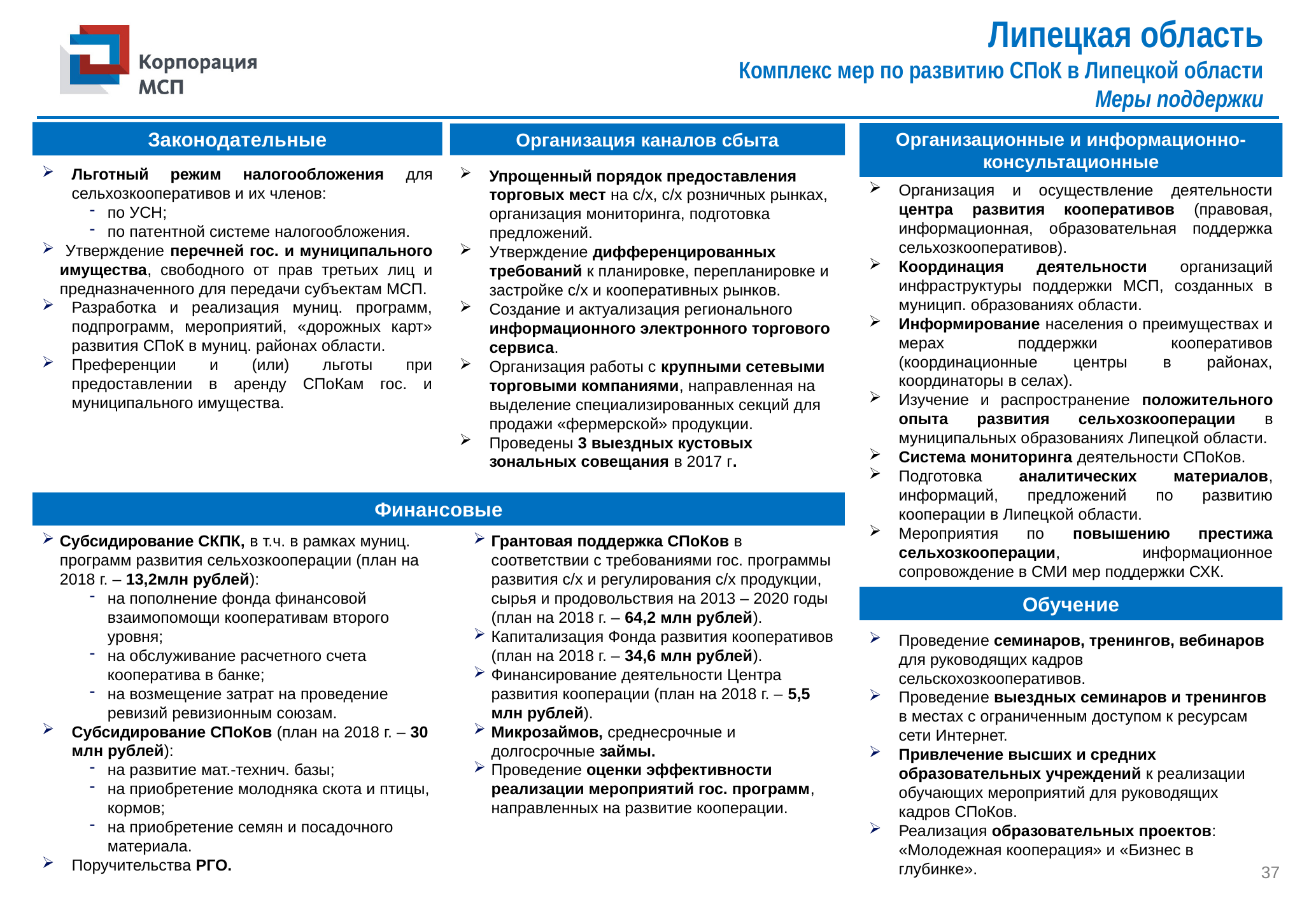

# Липецкая область Комплекс мер по развитию СПоК в Липецкой области Меры поддержки
Законодательные
Организационные и информационно-консультационные
Организация каналов сбыта
Льготный режим налогообложения для сельхозкооперативов и их членов:
по УСН;
по патентной системе налогообложения.
 Утверждение перечней гос. и муниципального имущества, свободного от прав третьих лиц и предназначенного для передачи субъектам МСП.
Разработка и реализация муниц. программ, подпрограмм, мероприятий, «дорожных карт» развития СПоК в муниц. районах области.
Преференции и (или) льготы при предоставлении в аренду СПоКам гос. и муниципального имущества.
Упрощенный порядок предоставления торговых мест на с/х, с/х розничных рынках, организация мониторинга, подготовка предложений.
Утверждение дифференцированных требований к планировке, перепланировке и застройке с/х и кооперативных рынков.
Создание и актуализация регионального информационного электронного торгового сервиса.
Организация работы с крупными сетевыми торговыми компаниями, направленная на выделение специализированных секций для продажи «фермерской» продукции.
Проведены 3 выездных кустовых зональных совещания в 2017 г.
Организация и осуществление деятельности центра развития кооперативов (правовая, информационная, образовательная поддержка сельхозкооперативов).
Координация деятельности организаций инфраструктуры поддержки МСП, созданных в муницип. образованиях области.
Информирование населения о преимуществах и мерах поддержки кооперативов (координационные центры в районах, координаторы в селах).
Изучение и распространение положительного опыта развития сельхозкооперации в муниципальных образованиях Липецкой области.
Система мониторинга деятельности СПоКов.
Подготовка аналитических материалов, информаций, предложений по развитию кооперации в Липецкой области.
Мероприятия по повышению престижа сельхозкооперации, информационное сопровождение в СМИ мер поддержки СХК.

Финансовые
Субсидирование СКПК, в т.ч. в рамках муниц. программ развития сельхозкооперации (план на 2018 г. – 13,2млн рублей):
на пополнение фонда финансовой взаимопомощи кооперативам второго уровня;
на обслуживание расчетного счета кооператива в банке;
на возмещение затрат на проведение ревизий ревизионным союзам.
Субсидирование СПоКов (план на 2018 г. – 30 млн рублей):
на развитие мат.-технич. базы;
на приобретение молодняка скота и птицы, кормов;
на приобретение семян и посадочного материала.
Поручительства РГО.
Грантовая поддержка СПоКов в соответствии с требованиями гос. программы развития с/х и регулирования с/х продукции, сырья и продовольствия на 2013 – 2020 годы (план на 2018 г. – 64,2 млн рублей).
Капитализация Фонда развития кооперативов (план на 2018 г. – 34,6 млн рублей).
Финансирование деятельности Центра развития кооперации (план на 2018 г. – 5,5 млн рублей).
Микрозаймов, среднесрочные и долгосрочные займы.
Проведение оценки эффективности реализации мероприятий гос. программ, направленных на развитие кооперации.
Обучение
Проведение семинаров, тренингов, вебинаров для руководящих кадров сельскохозкооперативов.
Проведение выездных семинаров и тренингов в местах с ограниченным доступом к ресурсам сети Интернет.
Привлечение высших и средних образовательных учреждений к реализации обучающих мероприятий для руководящих кадров СПоКов.
Реализация образовательных проектов: «Молодежная кооперация» и «Бизнес в глубинке».